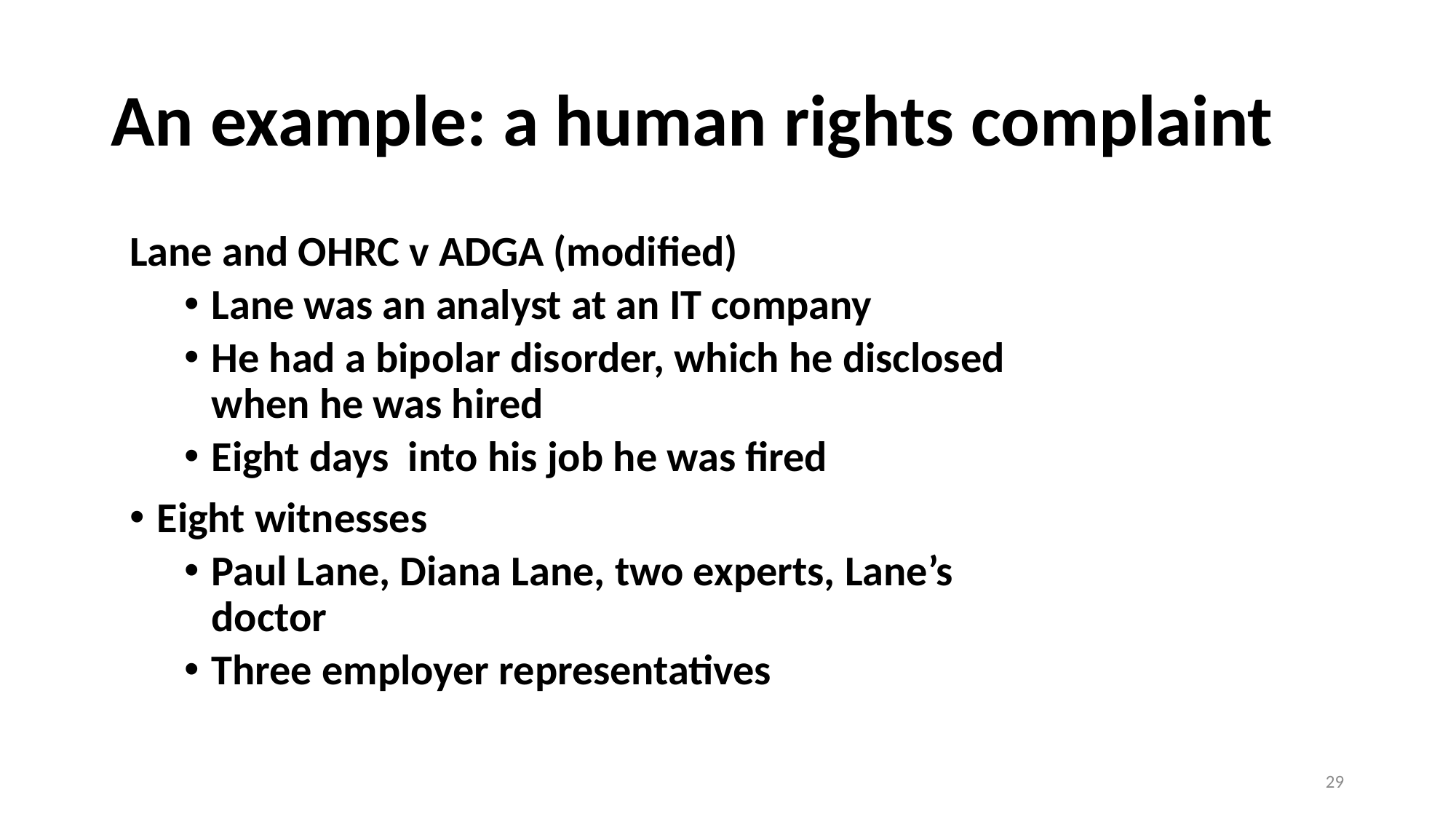

# An example: a human rights complaint
Lane and OHRC v ADGA (modified)
Lane was an analyst at an IT company
He had a bipolar disorder, which he disclosed when he was hired
Eight days  into his job he was fired
Eight witnesses
Paul Lane, Diana Lane, two experts, Lane’s doctor
Three employer representatives
29